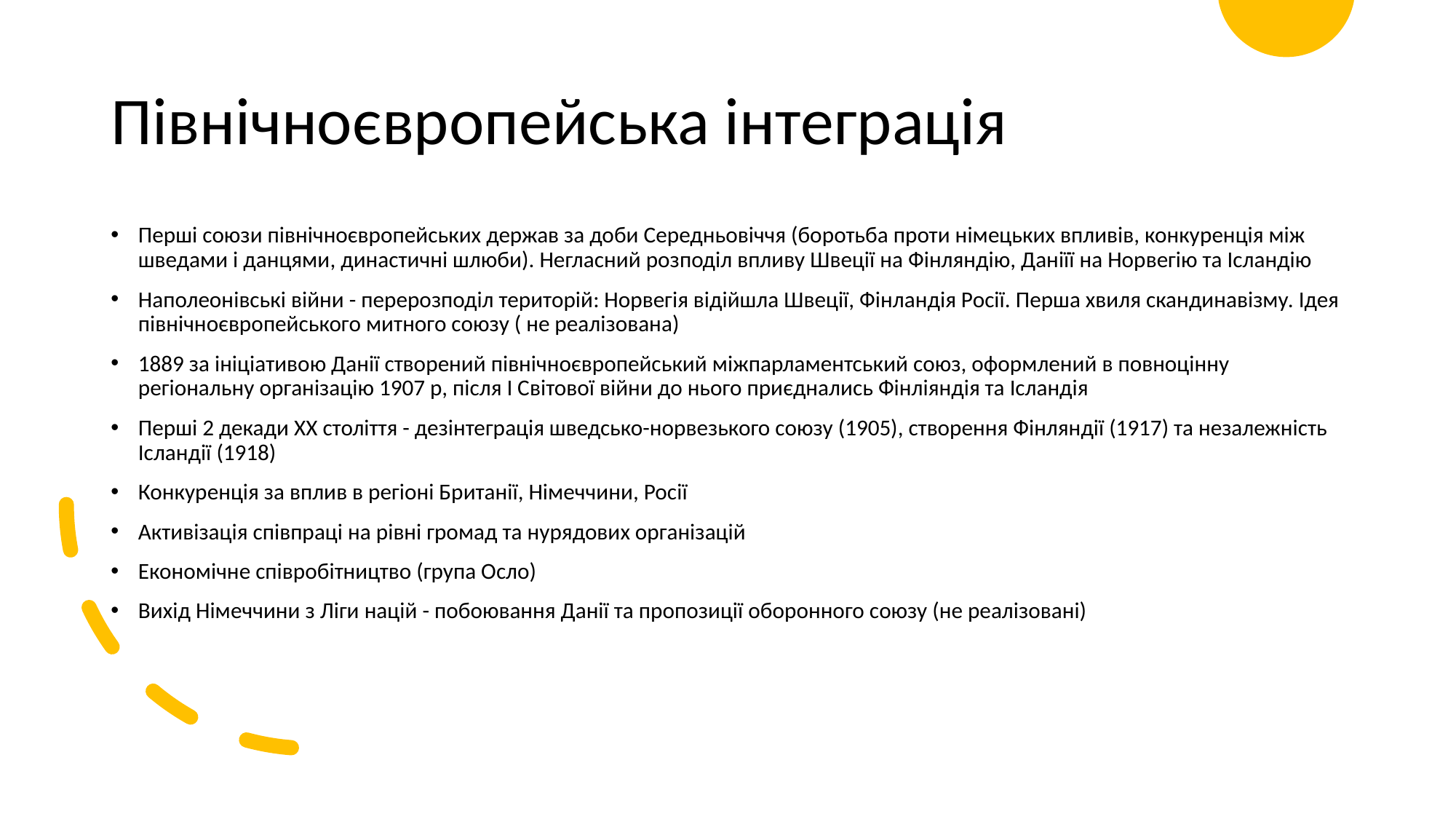

# Північноєвропейська інтеграція
Перші союзи північноєвропейських держав за доби Середньовіччя (боротьба проти німецьких впливів, конкуренція між шведами і данцями, династичні шлюби). Негласний розподіл впливу Швеції на Фінляндію, Даніїї на Норвегію та Ісландію
Наполеонівські війни - перерозподіл територій: Норвегія відійшла Швеції, Фінландія Росії. Перша хвиля скандинавізму. Ідея північноєвропейського митного союзу ( не реалізована)
1889 за ініціативою Данії створений північноєвропейський міжпарламентський союз, оформлений в повноцінну регіональну організацію 1907 р, після І Світової війни до нього приєднались Фінліяндія та Ісландія
Перші 2 декади ХХ століття - дезінтеграція шведсько-норвезького союзу (1905), створення Фінляндії (1917) та незалежність Ісландії (1918)
Конкуренція за вплив в регіоні Британії, Німеччини, Росії
Активізація співпраці на рівні громад та нурядових організацій
Економічне співробітництво (група Осло)
Вихід Німеччини з Ліги націй - побоювання Данії та пропозиції оборонного союзу (не реалізовані)